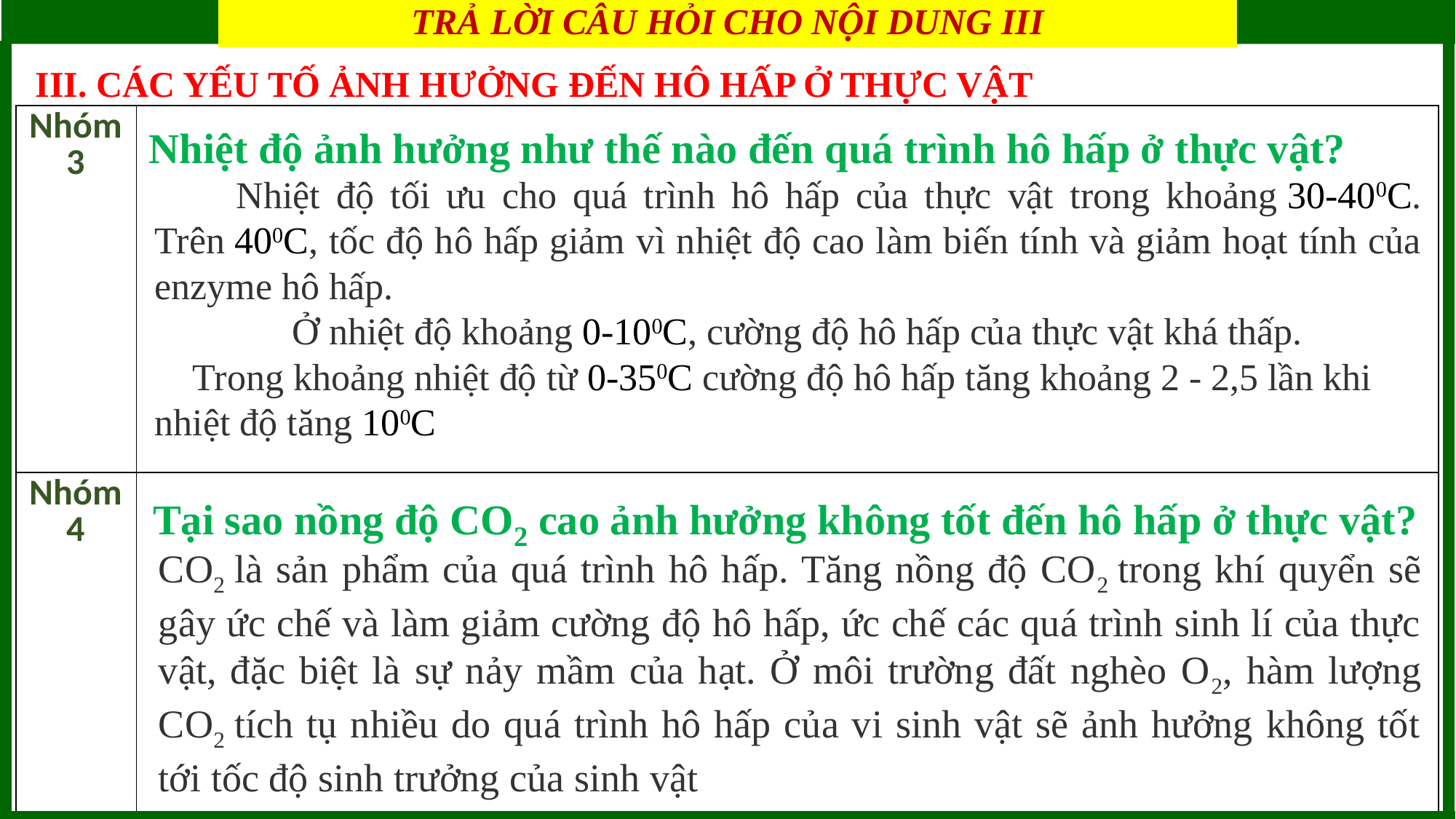

TRẢ LỜI CÂU HỎI CHO NỘI DUNG III
BÀI 6: HÔ HẤP Ở THỰC VẬT

III. CÁC YẾU TỐ ẢNH HƯỞNG ĐẾN HÔ HẤP Ở THỰC VẬT
| Nhóm 3 |  |
| --- | --- |
| Nhóm 4 |  |
Nhiệt độ ảnh hưởng như thế nào đến quá trình hô hấp ở thực vật?
     Nhiệt độ tối ưu cho quá trình hô hấp của thực vật trong khoảng 30-400C. Trên 400C, tốc độ hô hấp giảm vì nhiệt độ cao làm biến tính và giảm hoạt tính của enzyme hô hấp.
	   Ở nhiệt độ khoảng 0-100C, cường độ hô hấp của thực vật khá thấp.
    Trong khoảng nhiệt độ từ 0-350C cường độ hô hấp tăng khoảng 2 - 2,5 lần khi nhiệt độ tăng 100C
Tại sao nồng độ CO2 cao ảnh hưởng không tốt đến hô hấp ở thực vật?
CO2 là sản phẩm của quá trình hô hấp. Tăng nồng độ CO2 trong khí quyển sẽ gây ức chế và làm giảm cường độ hô hấp, ức chế các quá trình sinh lí của thực vật, đặc biệt là sự nảy mầm của hạt. Ở môi trường đất nghèo O2, hàm lượng CO2 tích tụ nhiều do quá trình hô hấp của vi sinh vật sẽ ảnh hưởng không tốt tới tốc độ sinh trưởng của sinh vật